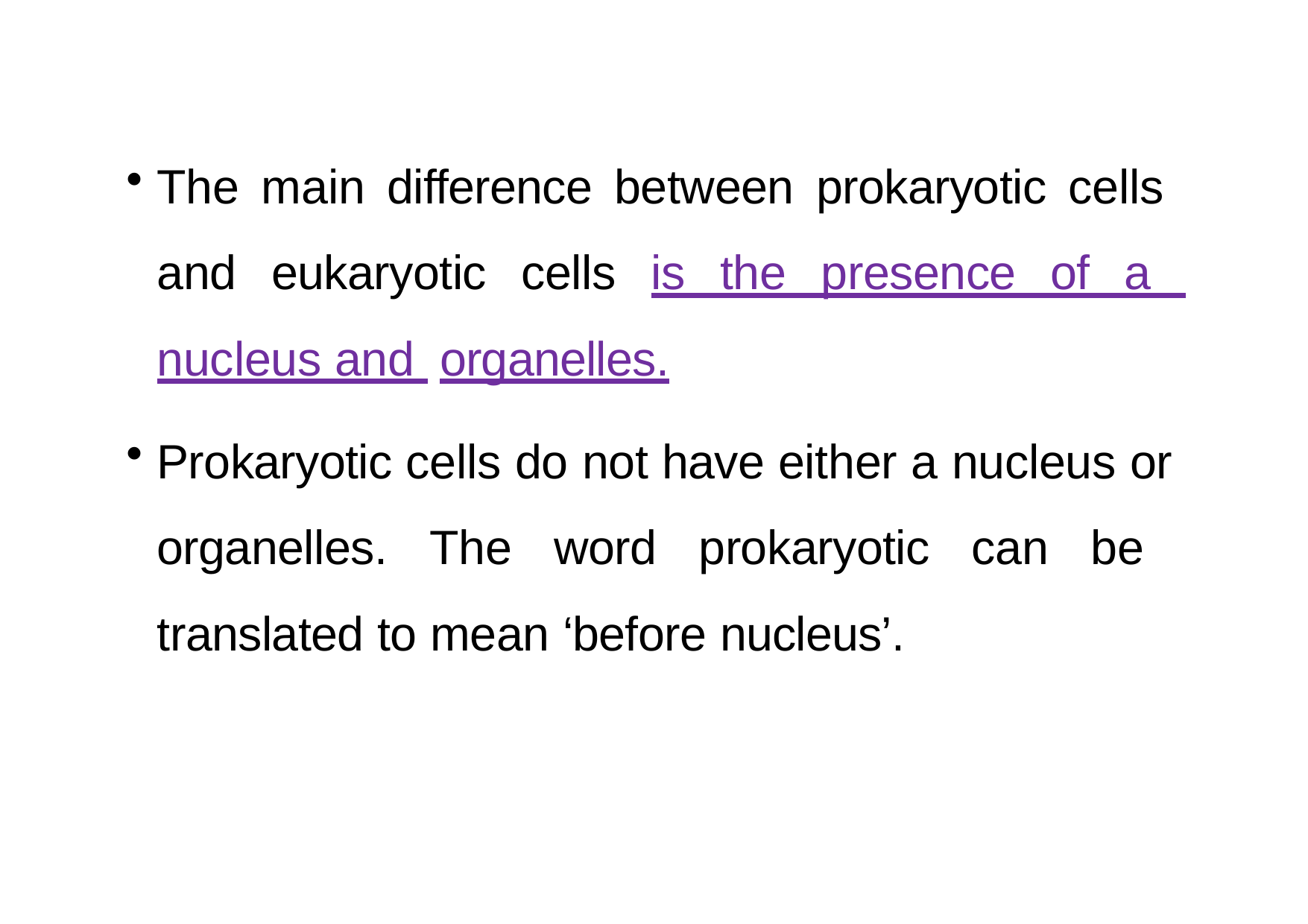

The main difference between prokaryotic cells  and eukaryotic cells is the presence of a  nucleus and organelles.
Prokaryotic cells do not have either a nucleus or  organelles. The word prokaryotic can be  translated to mean ‘before nucleus’.